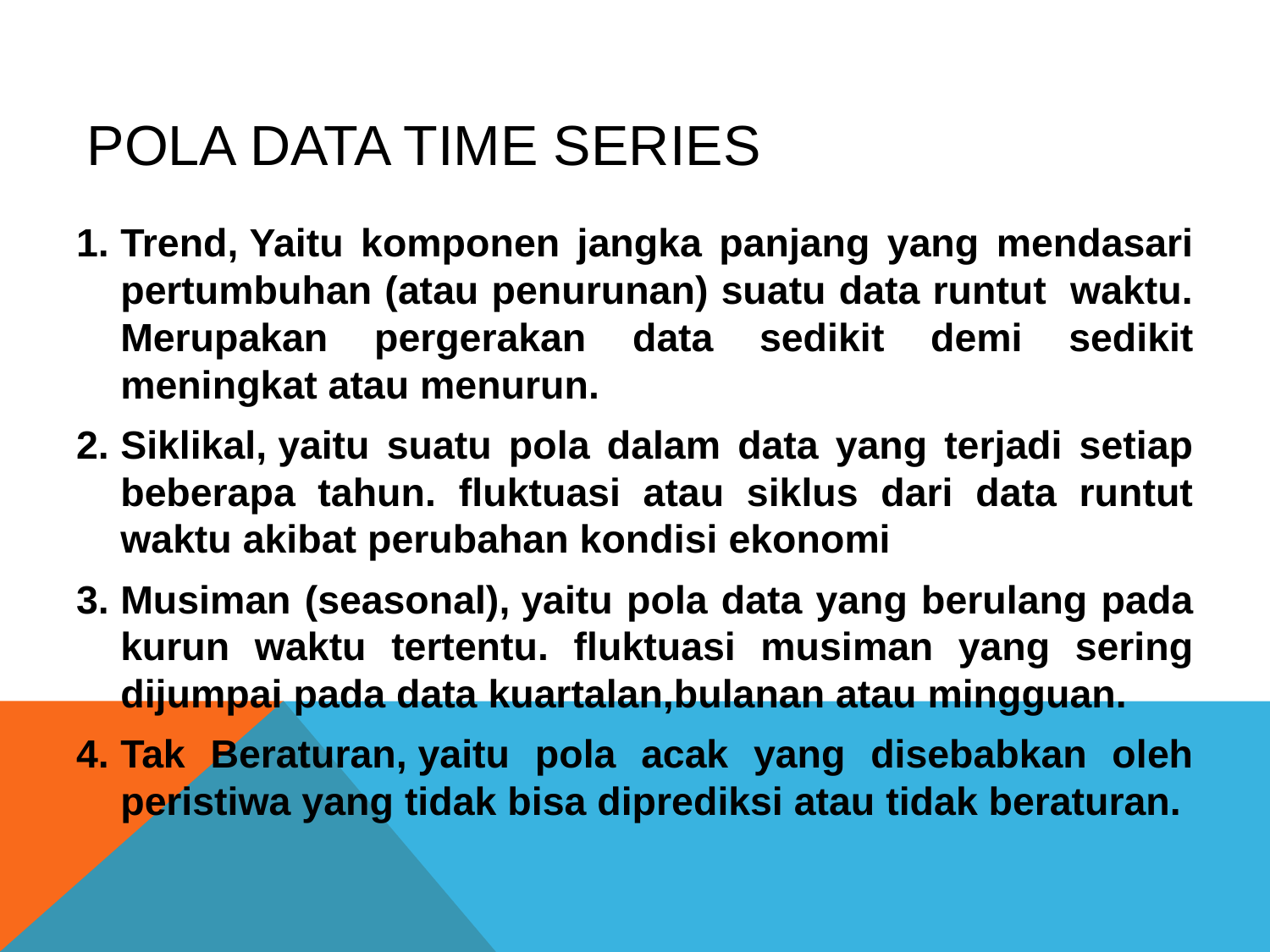

# Pola data time series
Trend, Yaitu komponen jangka panjang yang mendasari pertumbuhan (atau penurunan) suatu data runtut  waktu. Merupakan pergerakan data sedikit demi sedikit meningkat atau menurun.
Siklikal, yaitu suatu pola dalam data yang terjadi setiap beberapa tahun. fluktuasi atau siklus dari data runtut waktu akibat perubahan kondisi ekonomi
Musiman (seasonal), yaitu pola data yang berulang pada kurun waktu tertentu. fluktuasi musiman yang sering dijumpai pada data kuartalan,bulanan atau mingguan.
Tak Beraturan, yaitu pola acak yang disebabkan oleh peristiwa yang tidak bisa diprediksi atau tidak beraturan.